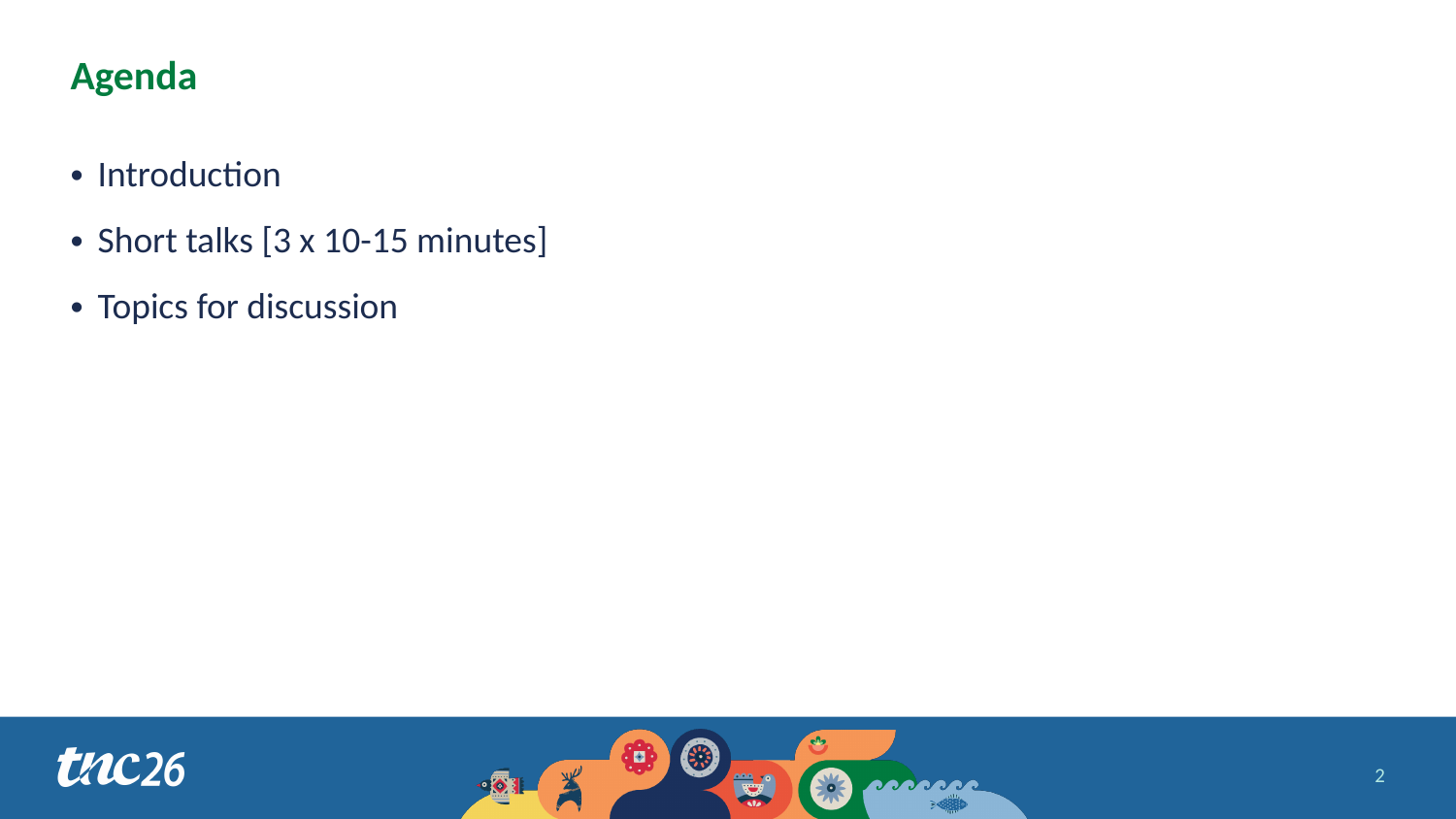

# Agenda
Introduction

Short talks [3 x 10-15 minutes]

Topics for discussion

2